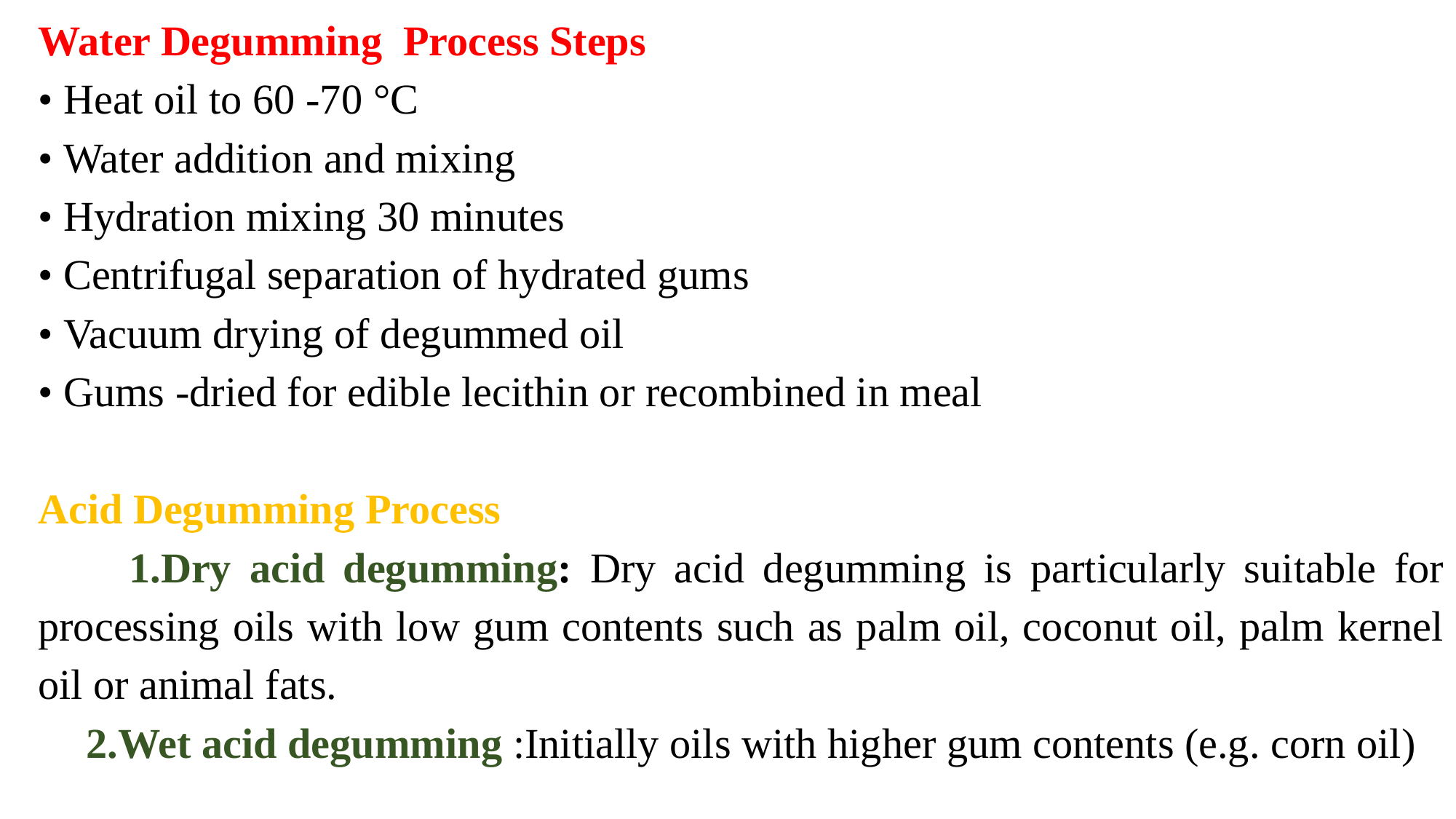

Water Degumming  Process Steps
• Heat oil to 60 -70 °C
• Water addition and mixing
• Hydration mixing 30 minutes
• Centrifugal separation of hydrated gums
• Vacuum drying of degummed oil
• Gums -dried for edible lecithin or recombined in meal

Acid Degumming Process
     1.Dry acid degumming: Dry acid degumming is particularly suitable for processing oils with low gum contents such as palm oil, coconut oil, palm kernel oil or animal fats.
  2.Wet acid degumming :Initially oils with higher gum contents (e.g. corn oil)